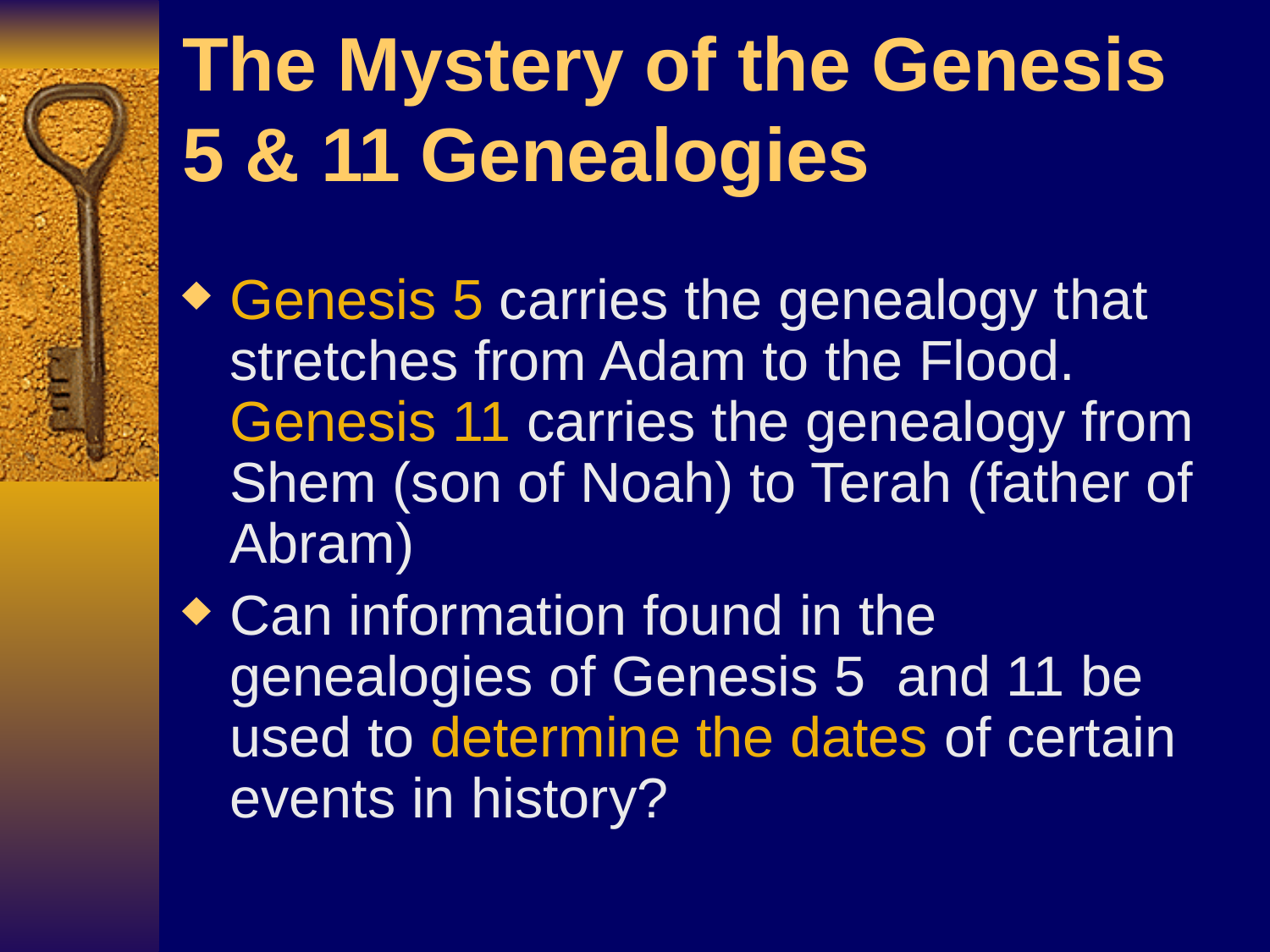

# The Mystery of the Genesis 5 & 11 Genealogies
Genesis 5 carries the genealogy that stretches from Adam to the Flood. Genesis 11 carries the genealogy from Shem (son of Noah) to Terah (father of Abram)
Can information found in the genealogies of Genesis 5  and 11 be used to determine the dates of certain events in history?